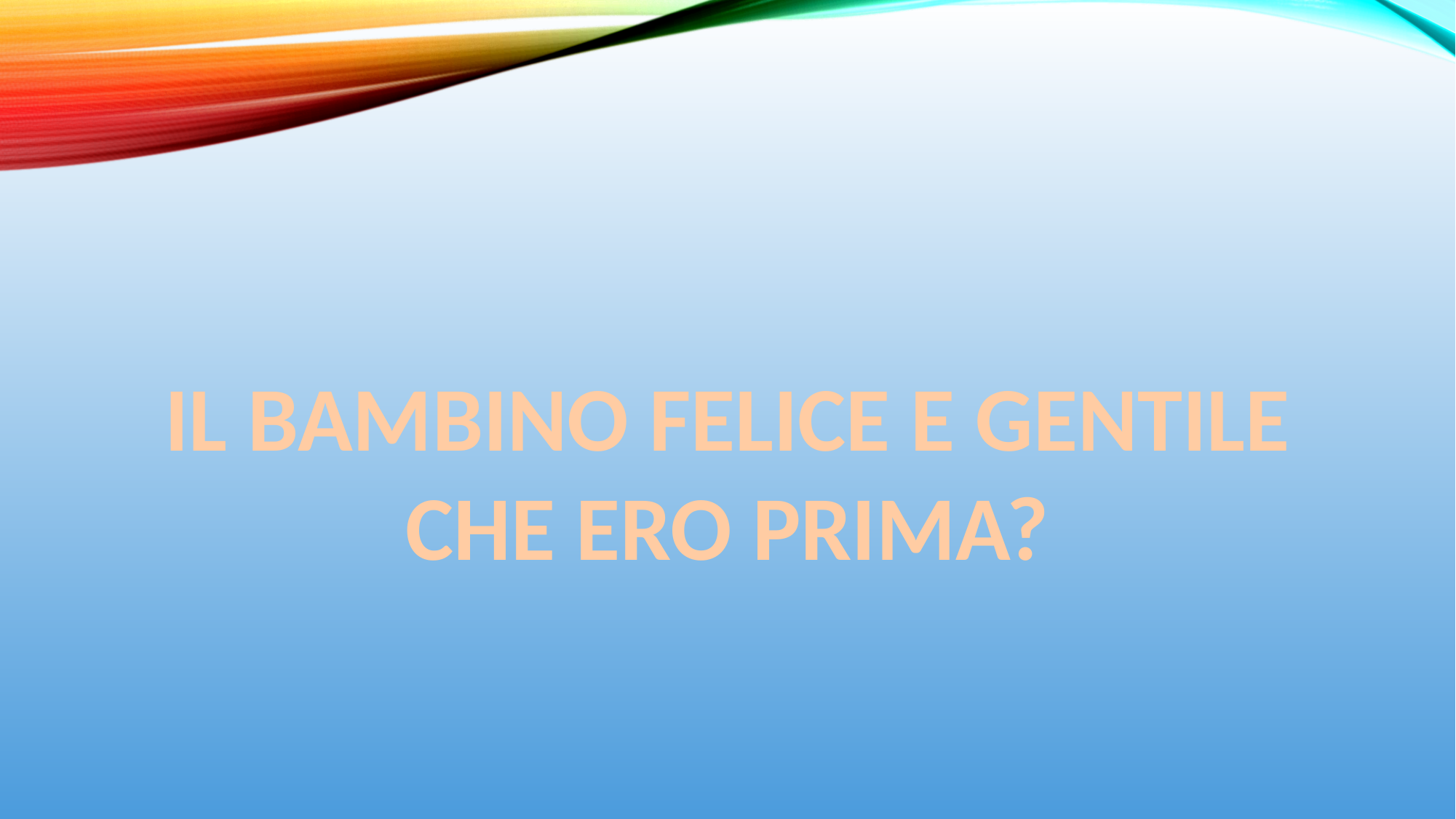

IL BAMBINO FELICE E GENTILE
CHE ERO PRIMA?